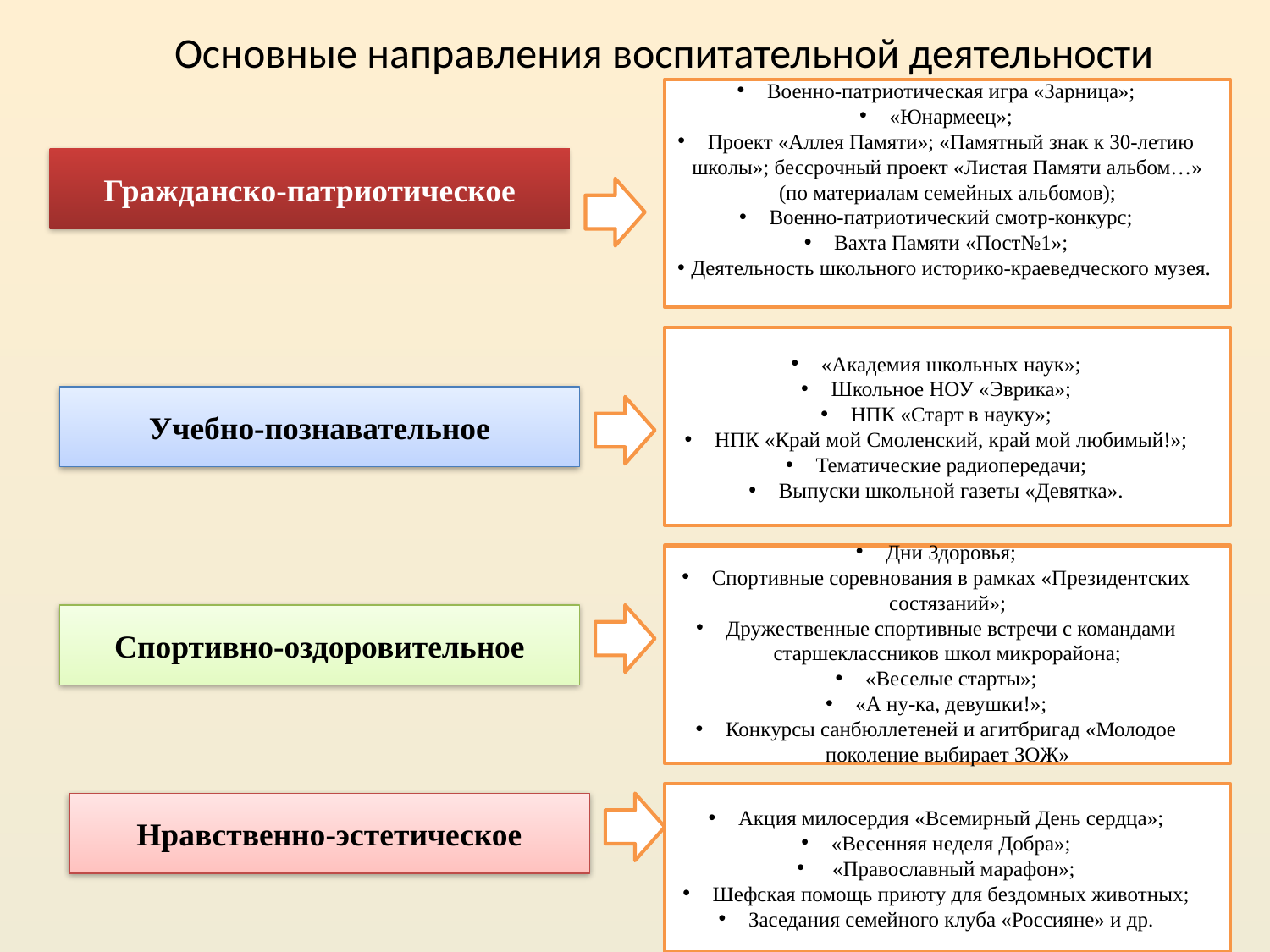

Основные направления воспитательной деятельности
Военно-патриотическая игра «Зарница»;
«Юнармеец»;
Проект «Аллея Памяти»; «Памятный знак к 30-летию школы»; бессрочный проект «Листая Памяти альбом…» (по материалам семейных альбомов);
Военно-патриотический смотр-конкурс;
Вахта Памяти «Пост№1»;
Деятельность школьного историко-краеведческого музея.

Гражданско-патриотическое

«Академия школьных наук»;
Школьное НОУ «Эврика»;
НПК «Старт в науку»;
НПК «Край мой Смоленский, край мой любимый!»;
Тематические радиопередачи;
Выпуски школьной газеты «Девятка».

Учебно-познавательное

Дни Здоровья;
Спортивные соревнования в рамках «Президентских состязаний»;
Дружественные спортивные встречи с командами старшеклассников школ микрорайона;
«Веселые старты»;
«А ну-ка, девушки!»;
Конкурсы санбюллетеней и агитбригад «Молодое поколение выбирает ЗОЖ»

Спортивно-оздоровительное

Акция милосердия «Всемирный День сердца»;
«Весенняя неделя Добра»;
 «Православный марафон»;
Шефская помощь приюту для бездомных животных;
Заседания семейного клуба «Россияне» и др.

Нравственно-эстетическое